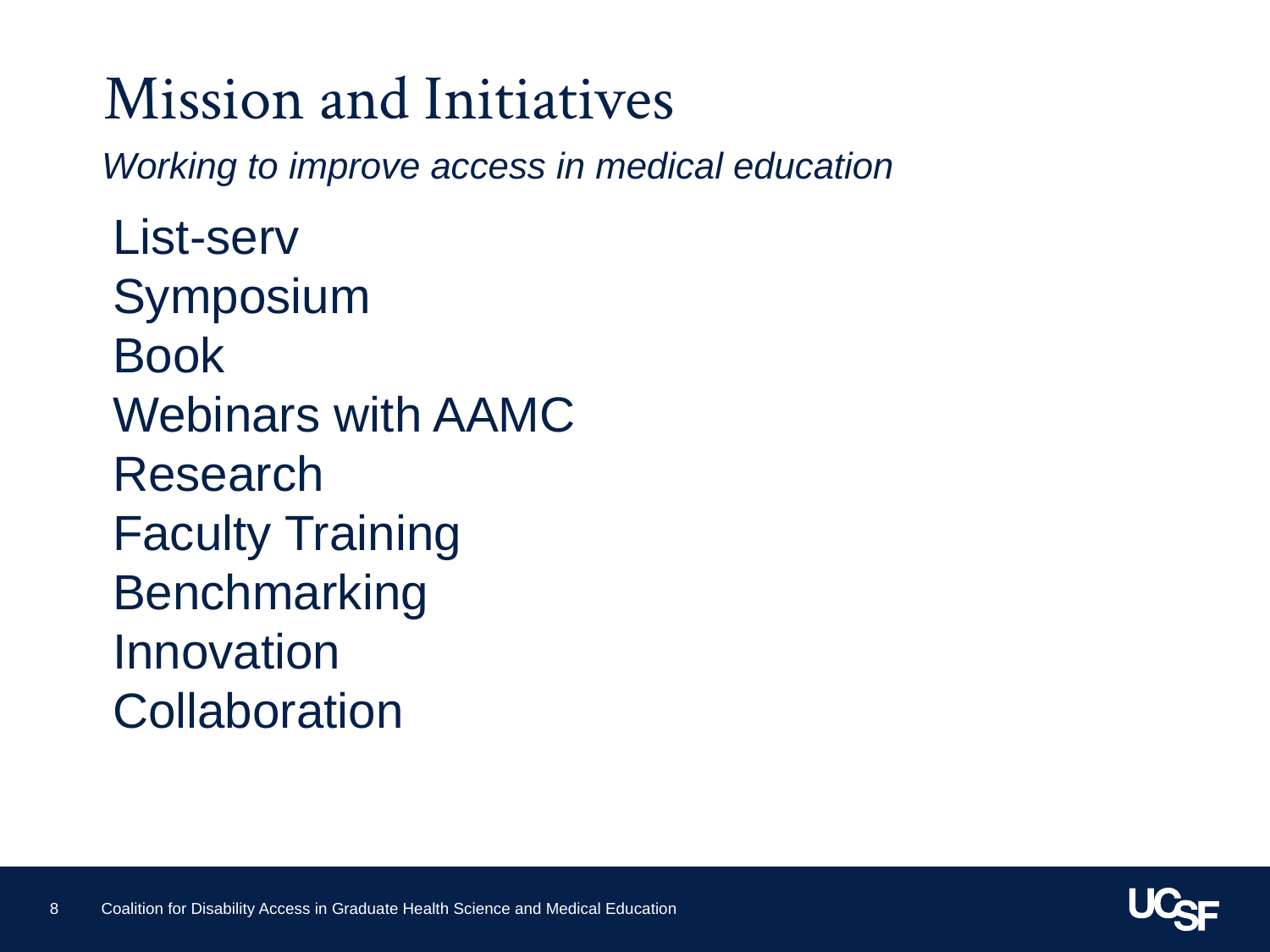

# Mission and Initiatives
Working to improve access in medical education
List-serv
Symposium
Book
Webinars with AAMC
Research
Faculty Training
Benchmarking
Innovation
Collaboration
8
Coalition for Disability Access in Graduate Health Science and Medical Education